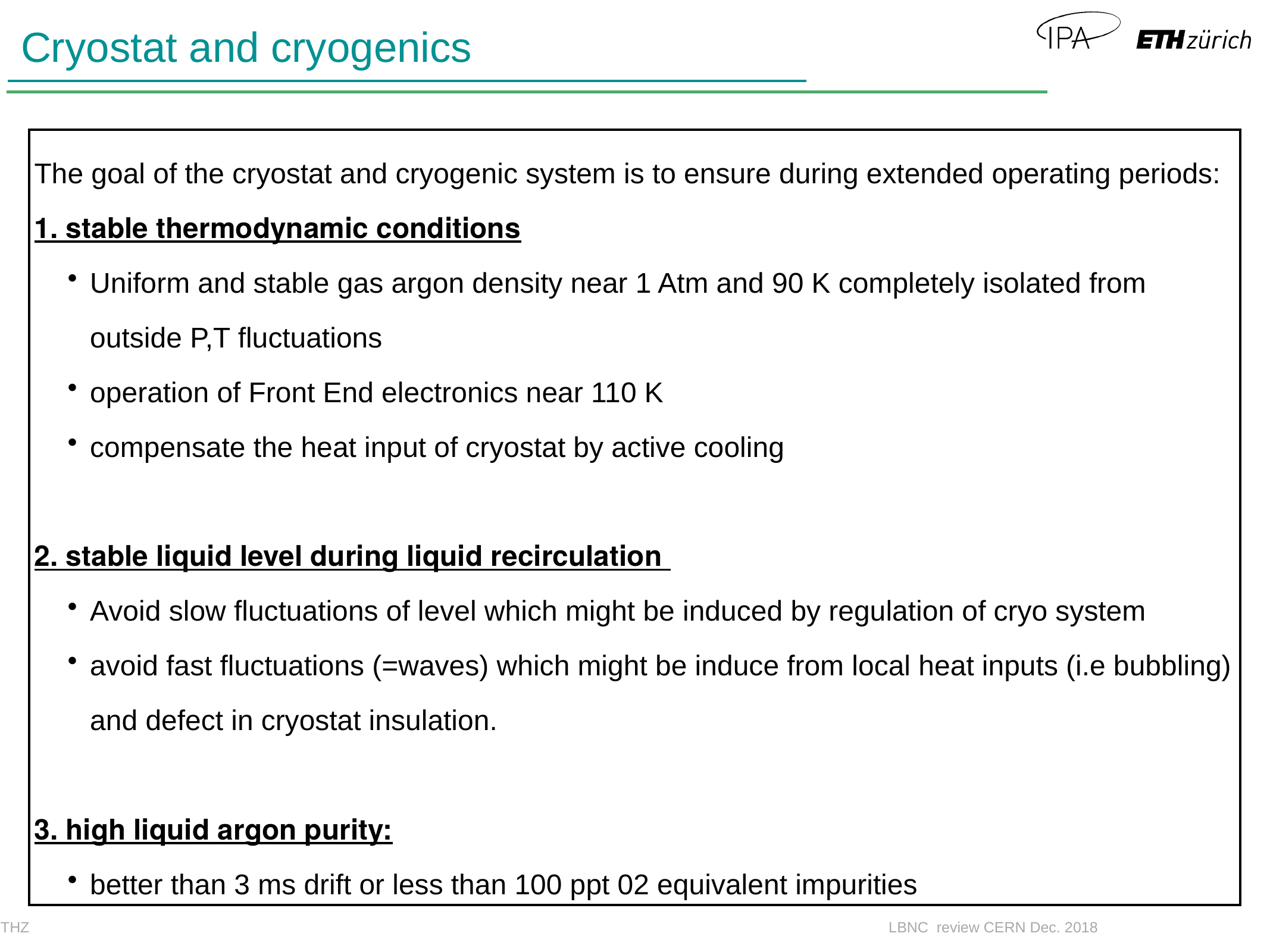

# Cryostat and cryogenics
The goal of the cryostat and cryogenic system is to ensure during extended operating periods:
1. stable thermodynamic conditions
Uniform and stable gas argon density near 1 Atm and 90 K completely isolated from outside P,T fluctuations
operation of Front End electronics near 110 K
compensate the heat input of cryostat by active cooling

2. stable liquid level during liquid recirculation
Avoid slow fluctuations of level which might be induced by regulation of cryo system
avoid fast fluctuations (=waves) which might be induce from local heat inputs (i.e bubbling) and defect in cryostat insulation.

3. high liquid argon purity:
better than 3 ms drift or less than 100 ppt 02 equivalent impurities
9